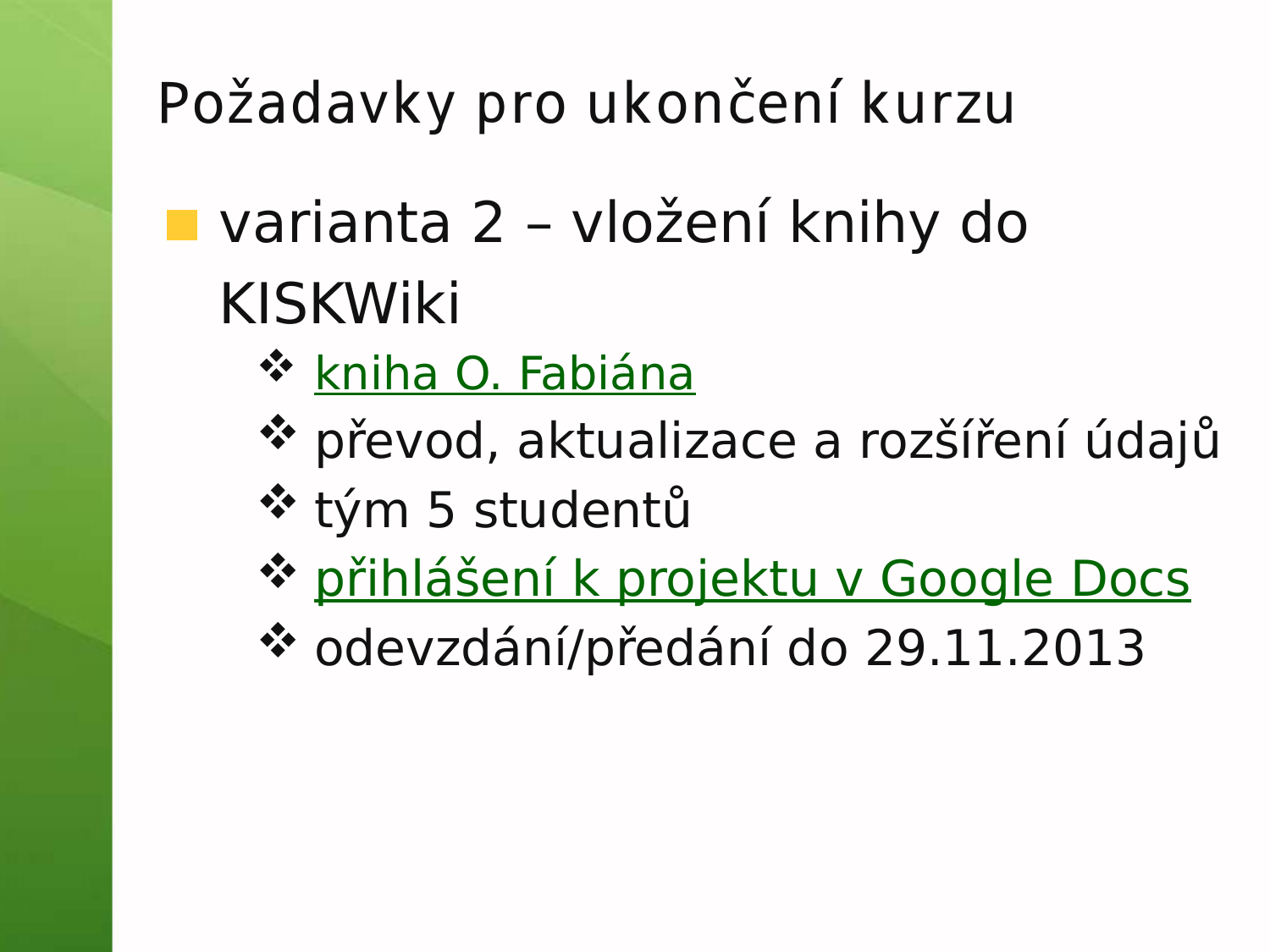

# Požadavky pro ukončení kurzu
varianta 2 – vložení knihy do KISKWiki
kniha O. Fabiána
převod, aktualizace a rozšíření údajů
tým 5 studentů
přihlášení k projektu v Google Docs
odevzdání/předání do 29.11.2013